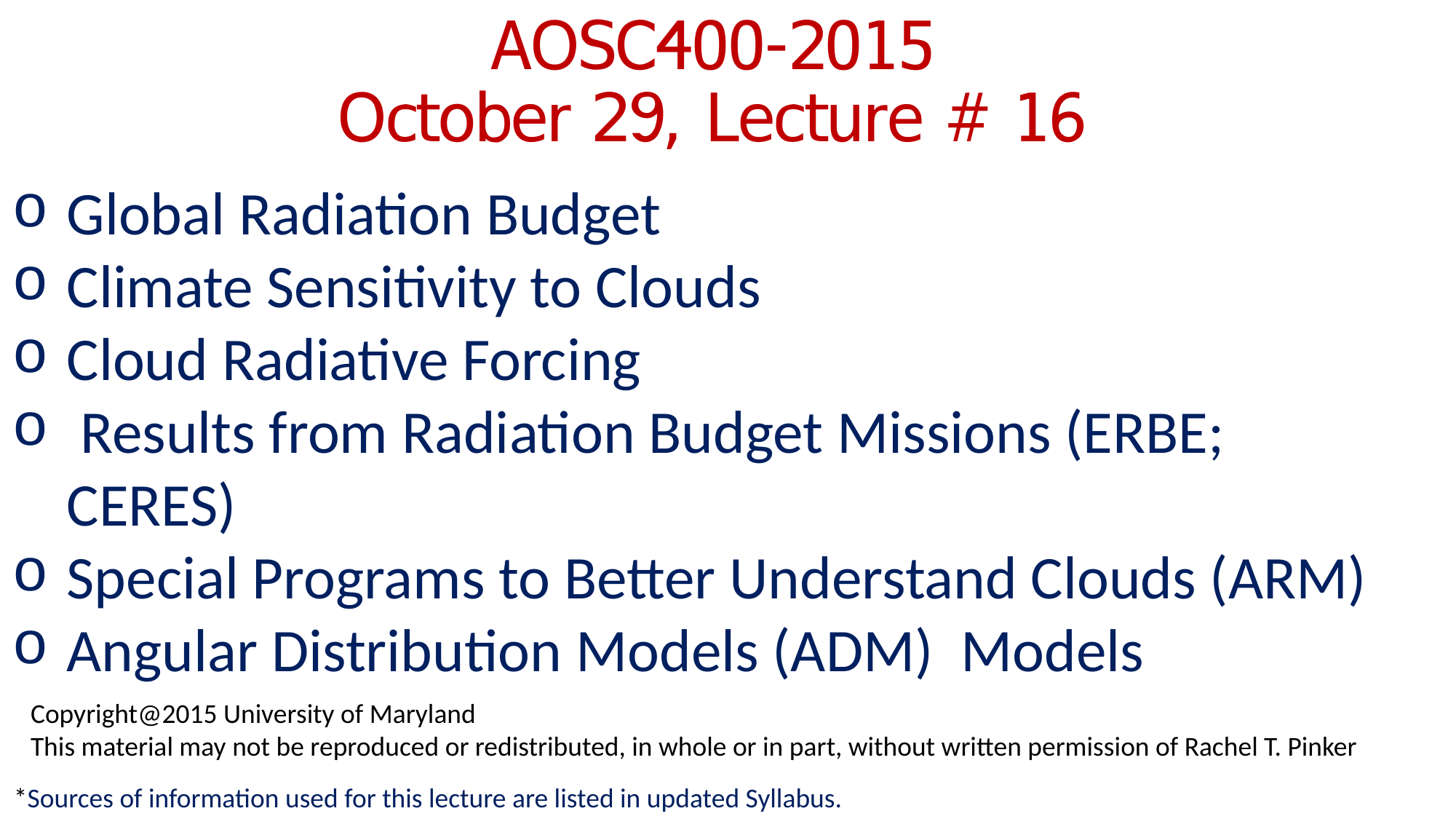

# AOSC400-2015 October 29, Lecture # 16
Global Radiation Budget
Climate Sensitivity to Clouds
Cloud Radiative Forcing
 Results from Radiation Budget Missions (ERBE; CERES)
Special Programs to Better Understand Clouds (ARM)
Angular Distribution Models (ADM)  Models
Copyright@2015 University of Maryland
This material may not be reproduced or redistributed, in whole or in part, without written permission of Rachel T. Pinker
*Sources of information used for this lecture are listed in updated Syllabus.